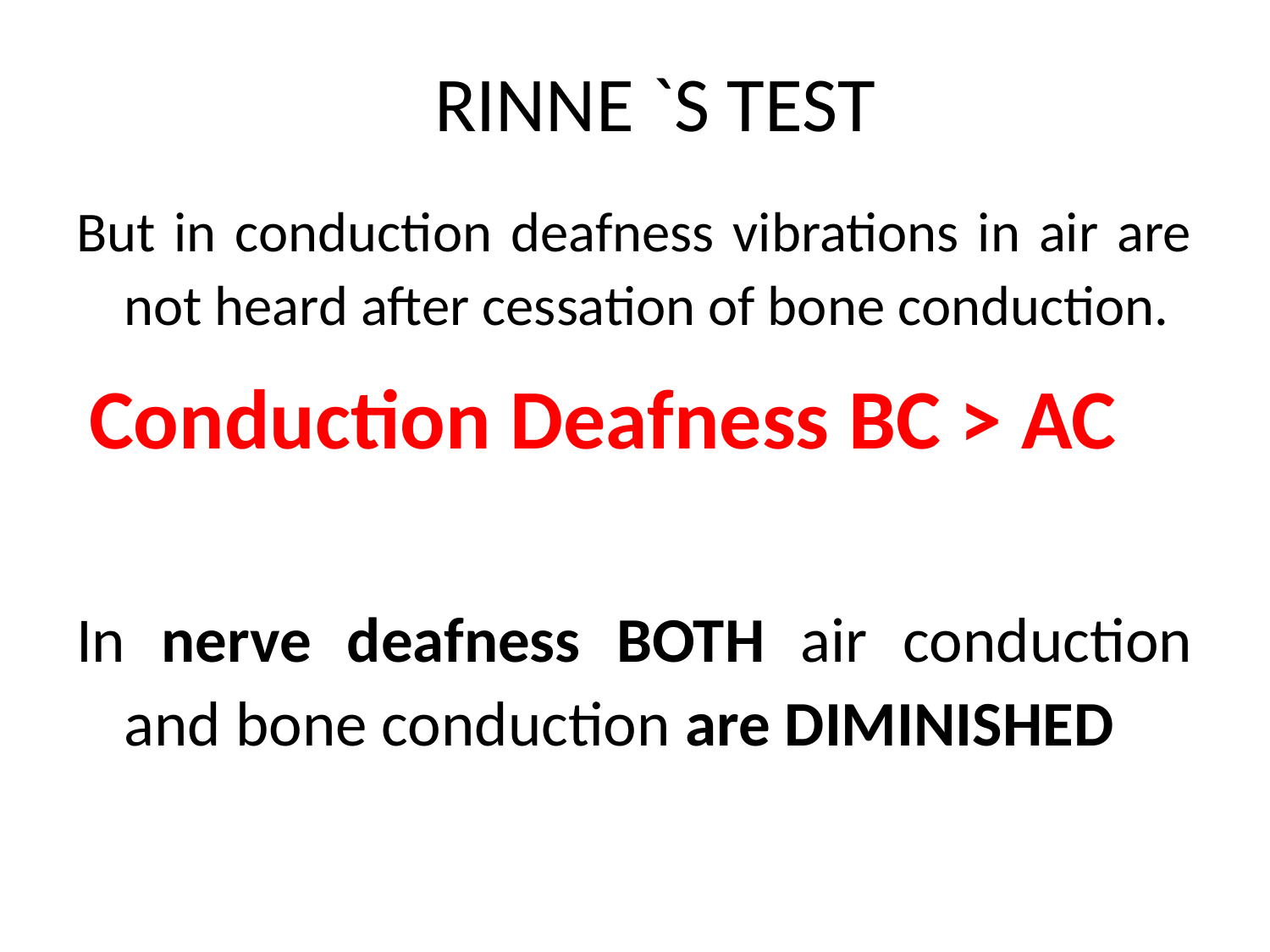

# RINNE `S TEST
But in conduction deafness vibrations in air are not heard after cessation of bone conduction.
 Conduction Deafness BC > AC

In nerve deafness BOTH air conduction and bone conduction are DIMINISHED